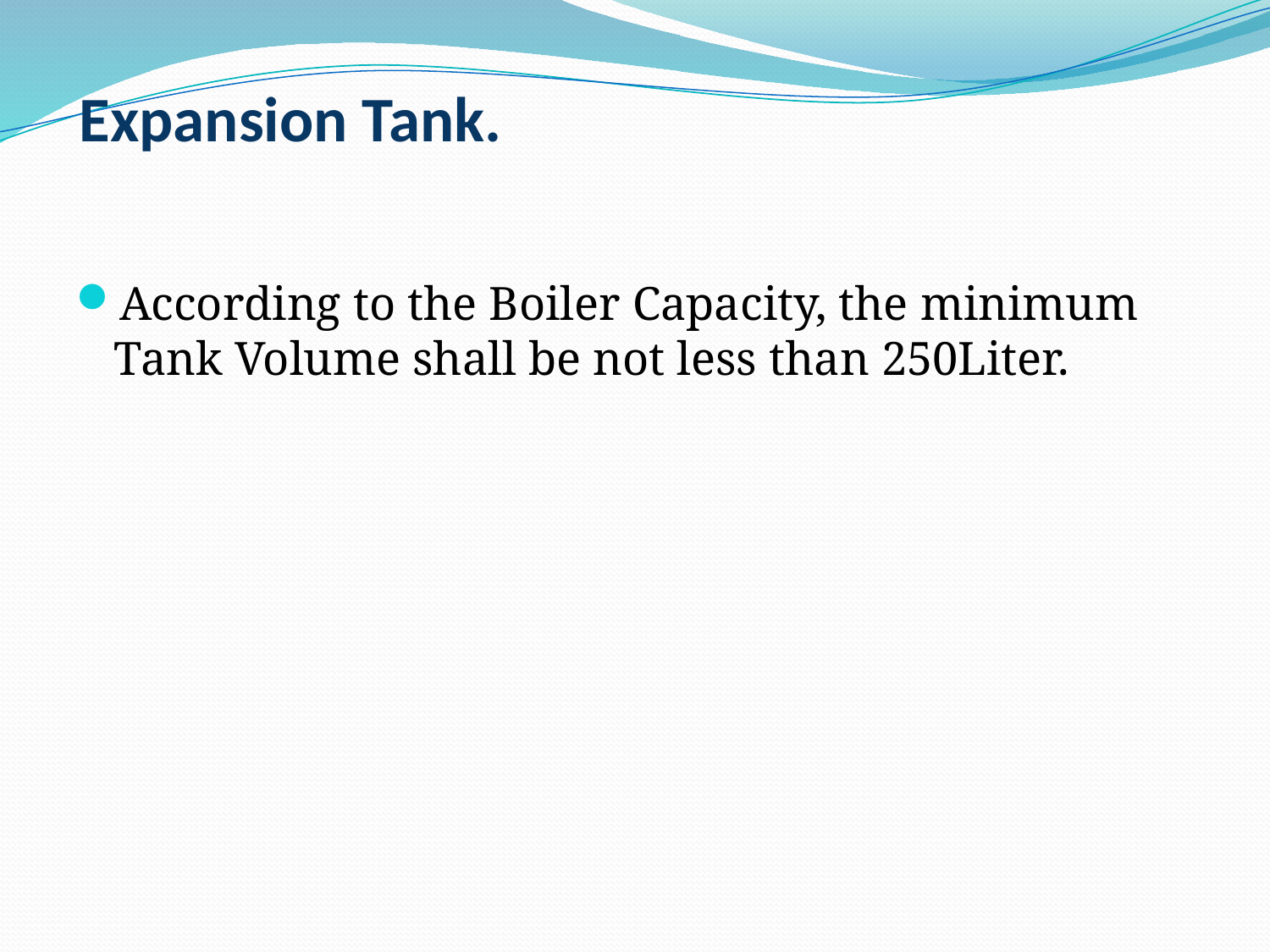

# Expansion Tank.
According to the Boiler Capacity, the minimum Tank Volume shall be not less than 250Liter.